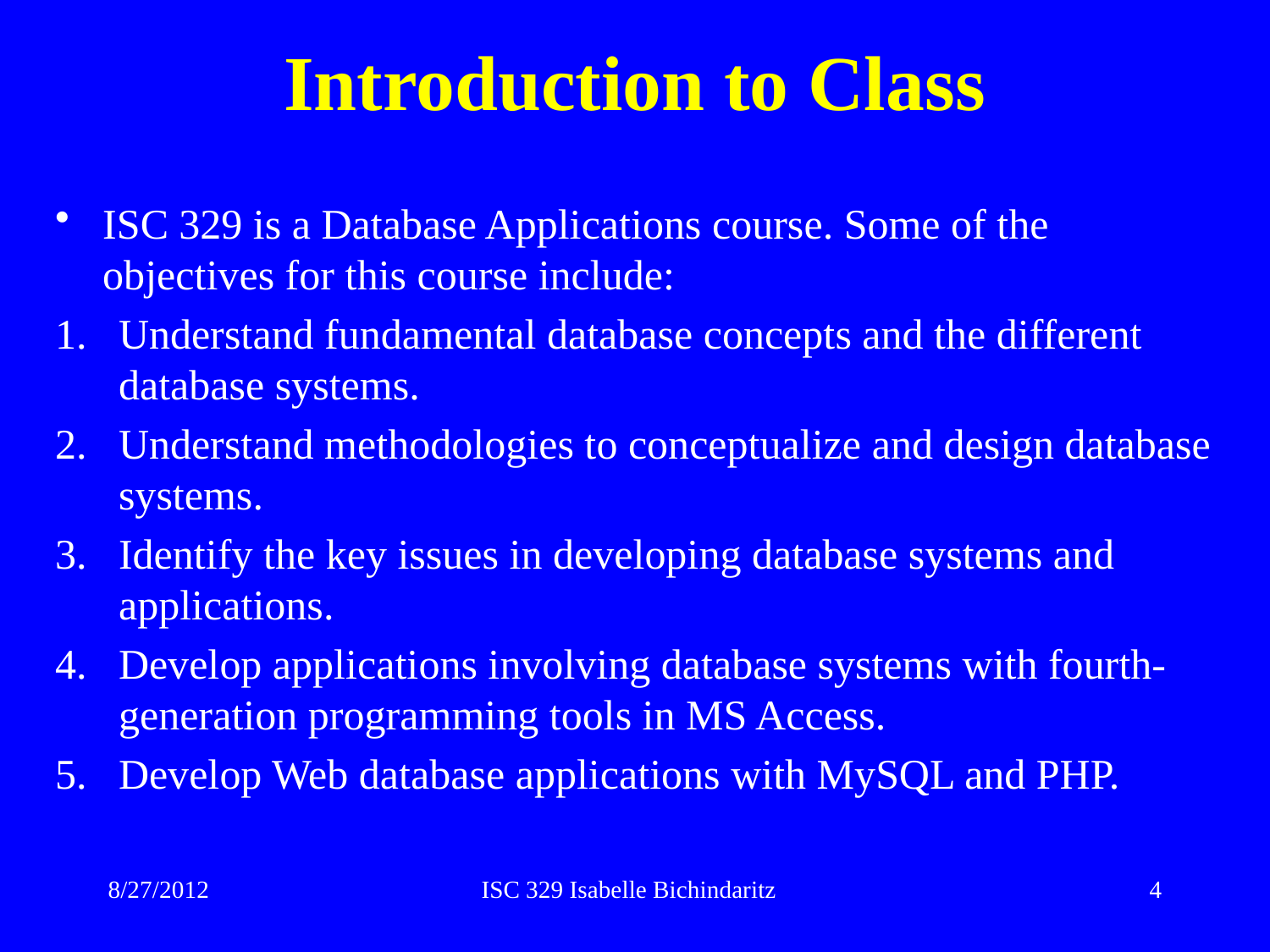

# Introduction to Class
ISC 329 is a Database Applications course. Some of the objectives for this course include:
Understand fundamental database concepts and the different database systems.
Understand methodologies to conceptualize and design database systems.
Identify the key issues in developing database systems and applications.
Develop applications involving database systems with fourth-generation programming tools in MS Access.
Develop Web database applications with MySQL and PHP.
8/27/2012
ISC 329 Isabelle Bichindaritz
4